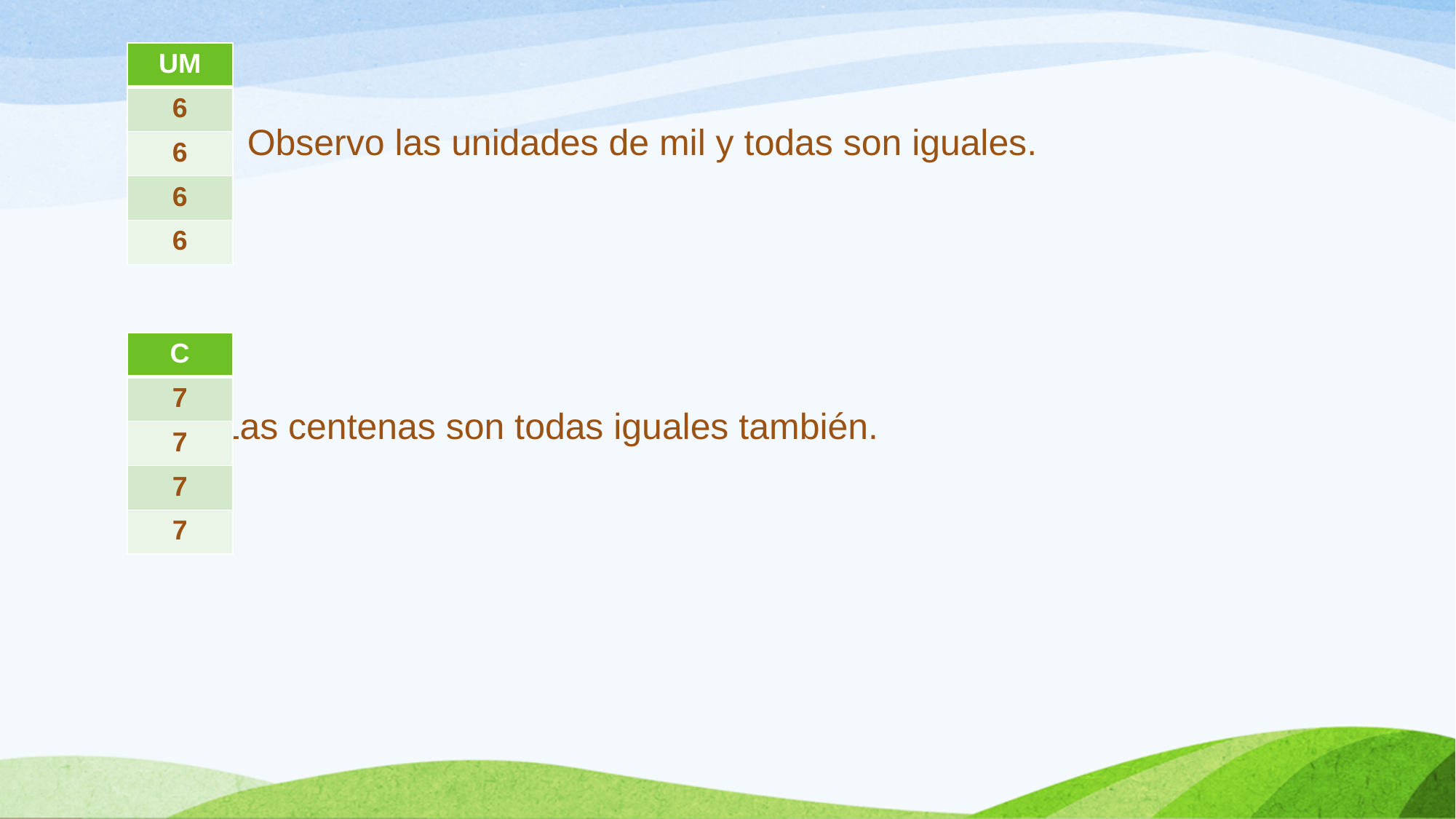

Observo las unidades de mil y todas son iguales.

        Las centenas son todas iguales también.
| UM |
| --- |
| 6 |
| 6 |
| 6 |
| 6 |
| C |
| --- |
| 7 |
| 7 |
| 7 |
| 7 |